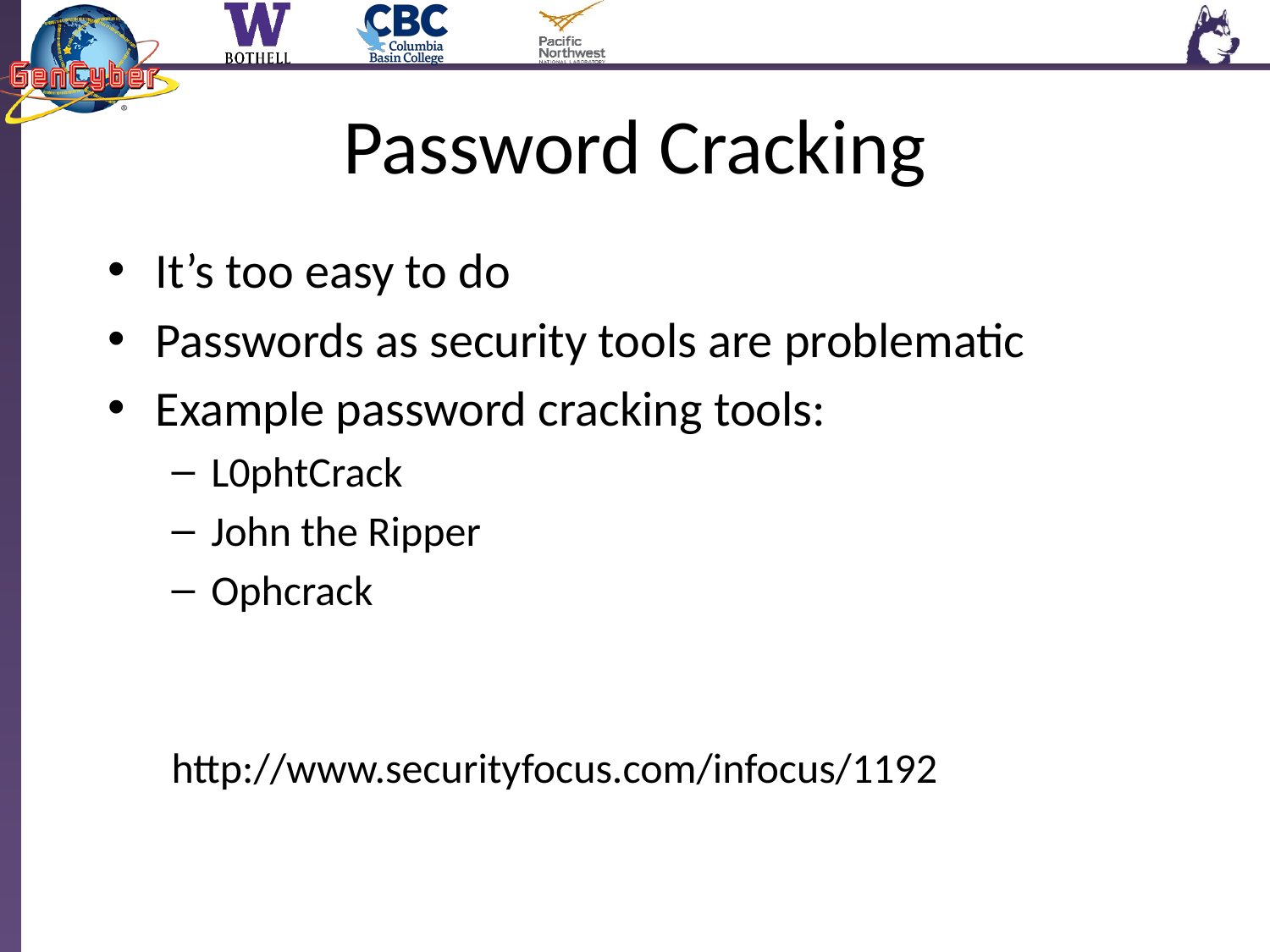

# Password Cracking
It’s too easy to do
Passwords as security tools are problematic
Example password cracking tools:
L0phtCrack
John the Ripper
Ophcrack

http://www.securityfocus.com/infocus/1192